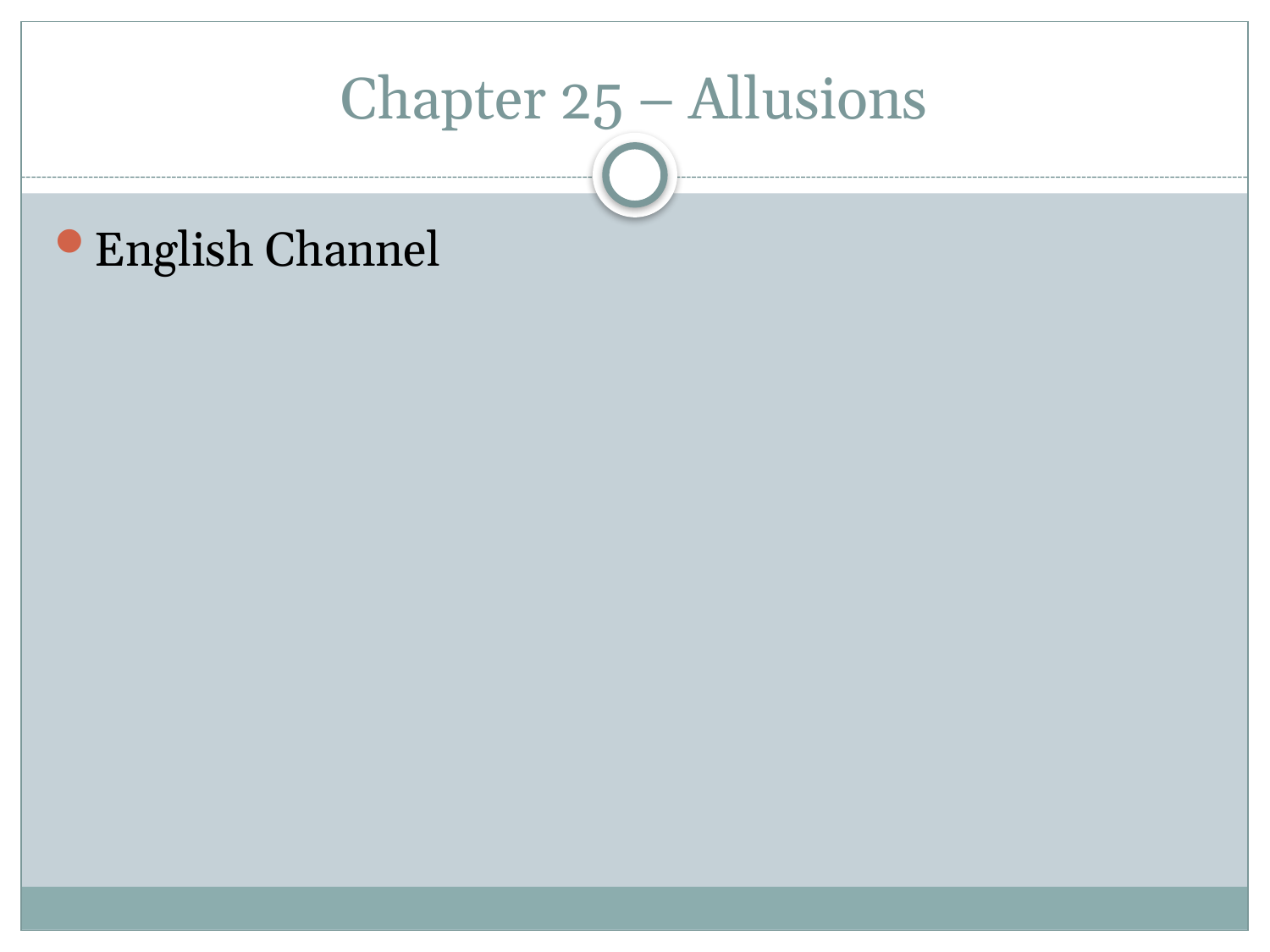

# Chapter 25 – Allusions
English Channel